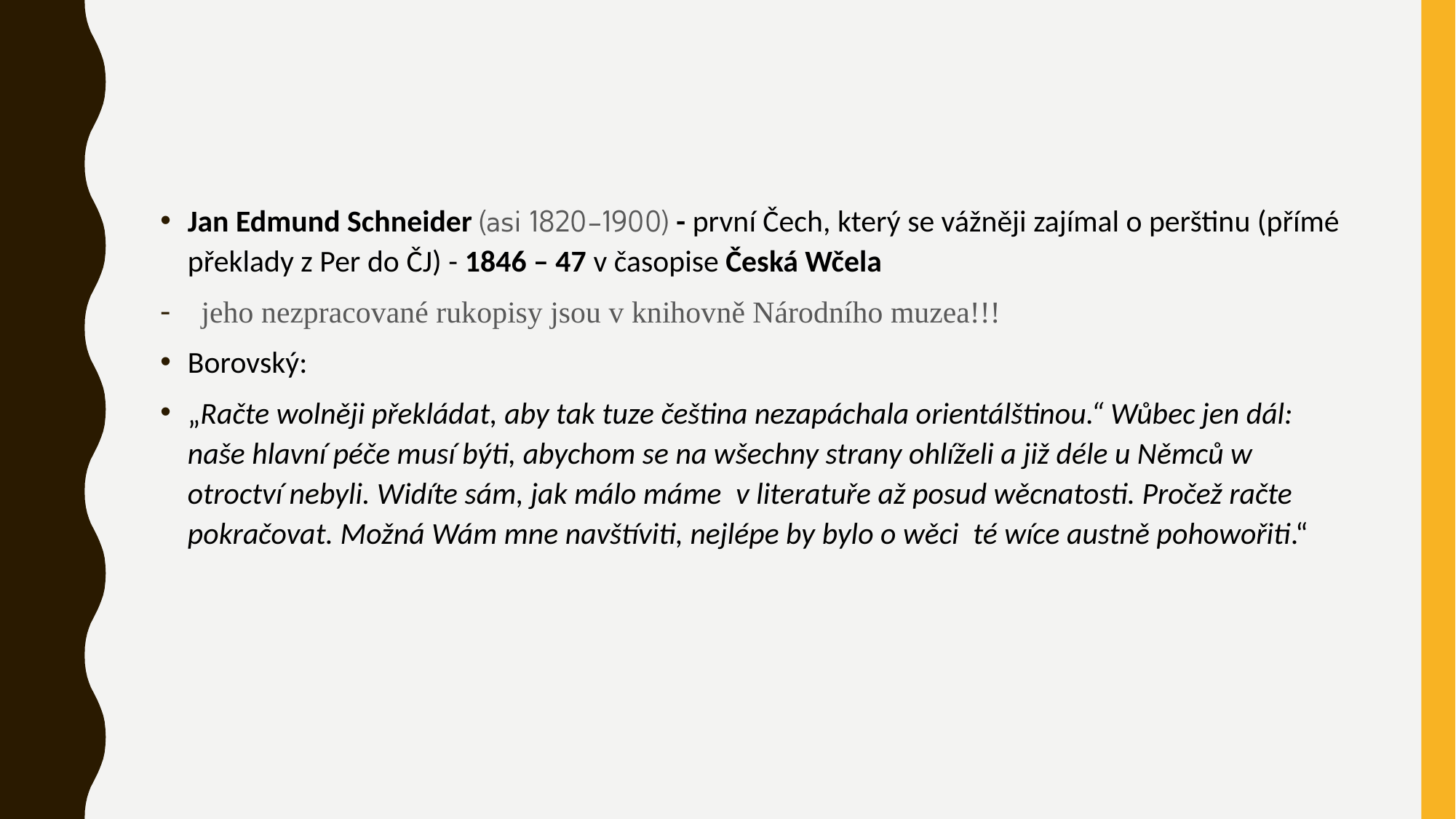

#

Jan Edmund Schneider (asi 1820–1900) - první Čech, který se vážněji zajímal o perštinu (přímé překlady z Per do ČJ) - 1846 – 47 v časopise Česká Wčela ​
jeho nezpracované rukopisy jsou v knihovně Národního muzea!!!
Borovský: ​
„Račte wolněji překládat, aby tak tuze čeština nezapáchala orientálštinou.“ Wůbec jen dál: naše hlavní péče musí býti, abychom se na wšechny strany ohlíželi a již déle u Němců w otroctví nebyli. Widíte sám, jak málo máme  v literatuře až posud wěcnatosti. Pročež račte pokračovat. Možná Wám mne navštíviti, nejlépe by bylo o wěci  té wíce austně pohowořiti.“